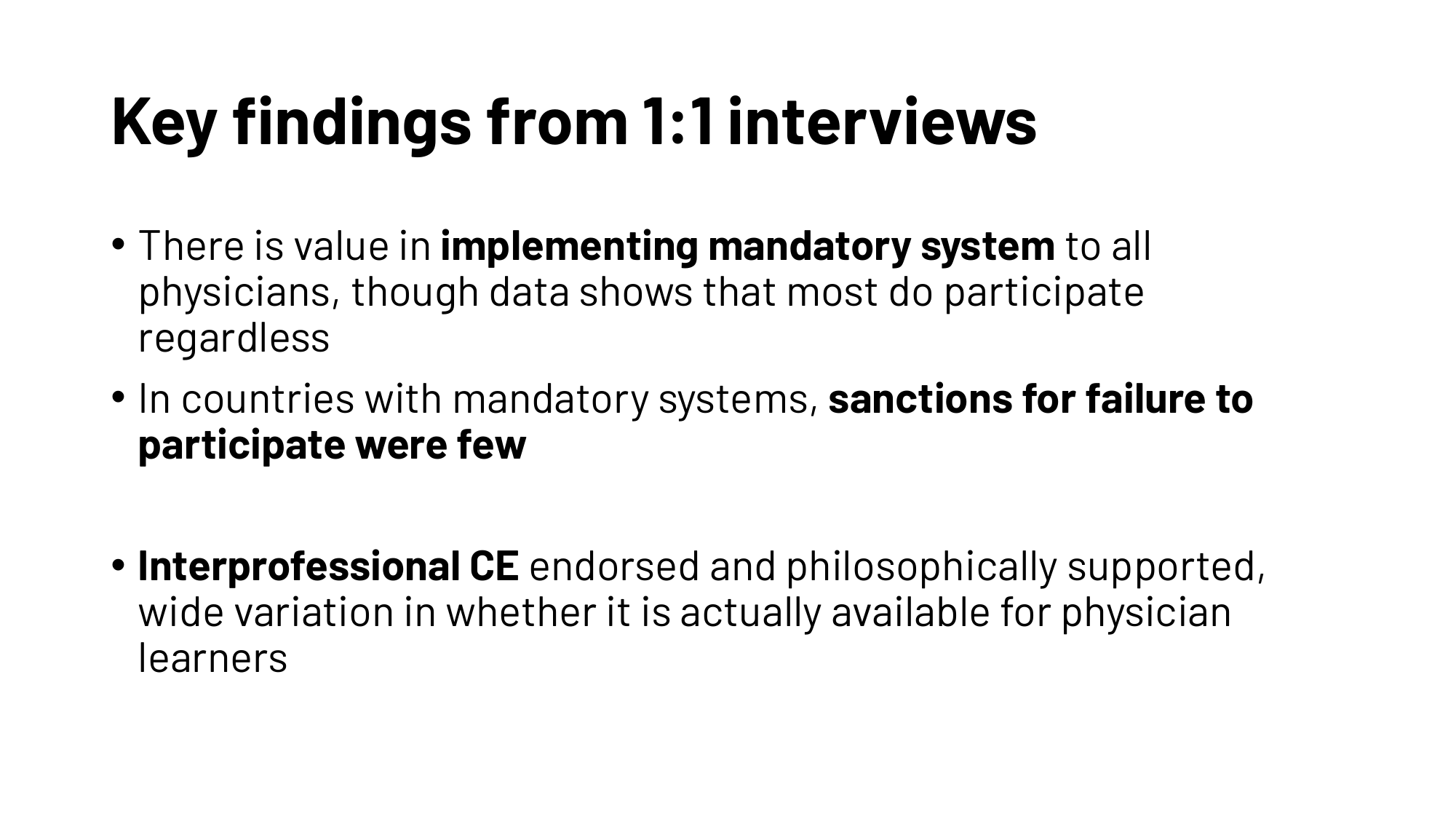

# Key findings from 1:1 interviews
There is value in implementing mandatory system to all physicians, though data shows that most do participate regardless
In countries with mandatory systems, sanctions for failure to participate were few

Interprofessional CE endorsed and philosophically supported, wide variation in whether it is actually available for physician learners